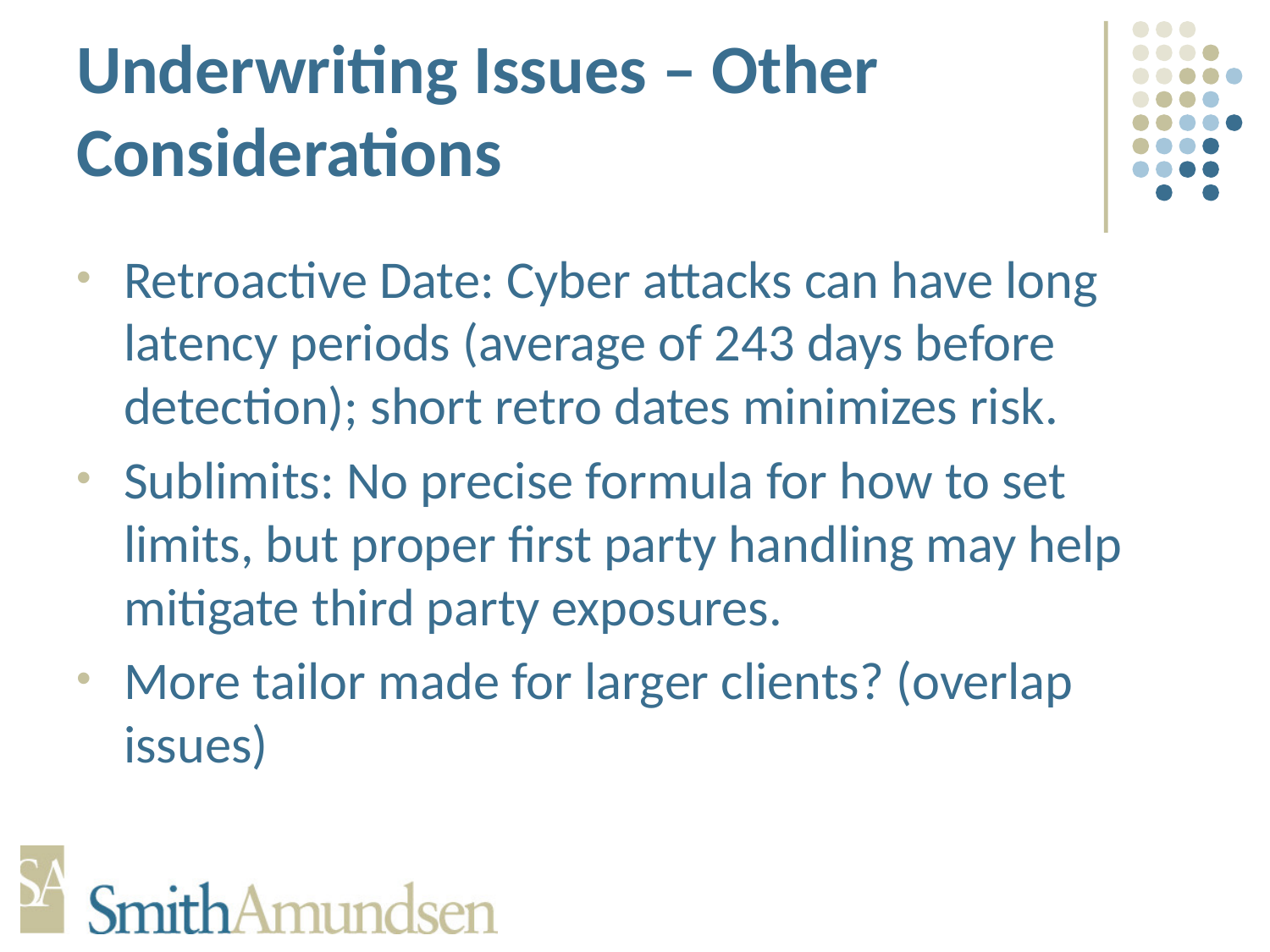

# Underwriting Issues – Other Considerations
Retroactive Date: Cyber attacks can have long latency periods (average of 243 days before detection); short retro dates minimizes risk.
Sublimits: No precise formula for how to set limits, but proper first party handling may help mitigate third party exposures.
More tailor made for larger clients? (overlap issues)